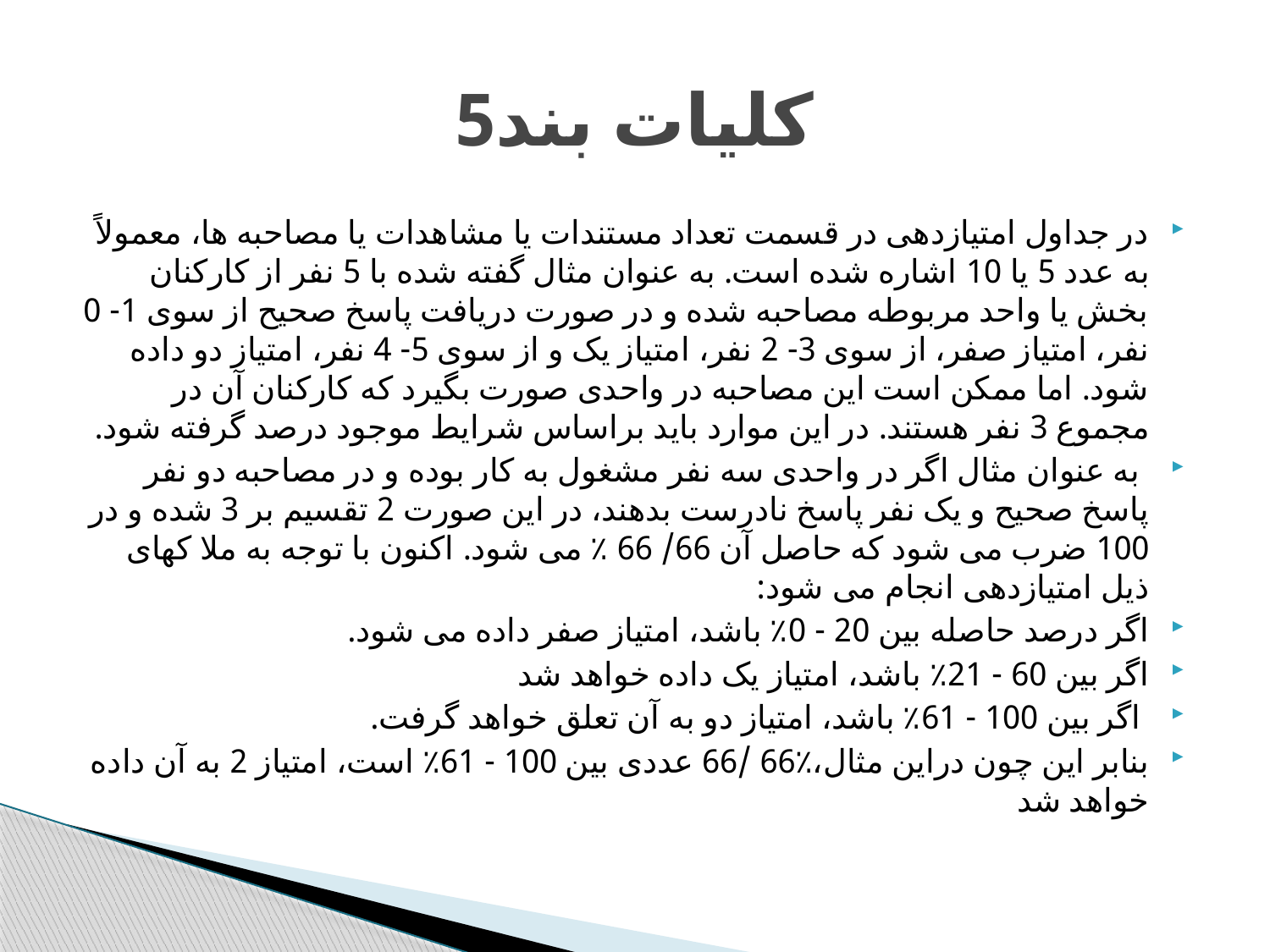

# كليات بند5
در جداول امتیازدهی در قسمت تعداد مستندات یا مشاهدات یا مصاحبه ها، معمولاً به عدد 5 یا 10 اشاره شده است. به عنوان مثال گفته شده با 5 نفر از کارکنان بخش یا واحد مربوطه مصاحبه شده و در صورت دریافت پاسخ صحیح از سوی 1- 0 نفر، امتیاز صفر، از سوی 3- 2 نفر، امتیاز یک و از سوی 5- 4 نفر، امتیاز دو داده شود. اما ممکن است این مصاحبه در واحدی صورت بگیرد که کارکنان آن در مجموع 3 نفر هستند. در این موارد باید براساس شرایط موجود درصد گرفته شود.
 به عنوان مثال اگر در واحدی سه نفر مشغول به کار بوده و در مصاحبه دو نفر پاسخ صحیح و یک نفر پاسخ نادرست بدهند، در این صورت 2 تقسیم بر 3 شده و در 100 ضرب می شود که حاصل آن 66/ 66 ٪ می شود. اکنون با توجه به ملا کهای ذیل امتیازدهی انجام می شود:
اگر درصد حاصله بین 20 - 0٪ باشد، امتیاز صفر داده می شود.
اگر بین 60 - 21٪ باشد، امتیاز یک داده خواهد شد
 اگر بین 100 - 61٪ باشد، امتیاز دو به آن تعلق خواهد گرفت.
بنابر این چون دراین مثال،٪66 /66 عددی بین 100 - 61٪ است، امتیاز 2 به آن داده خواهد شد